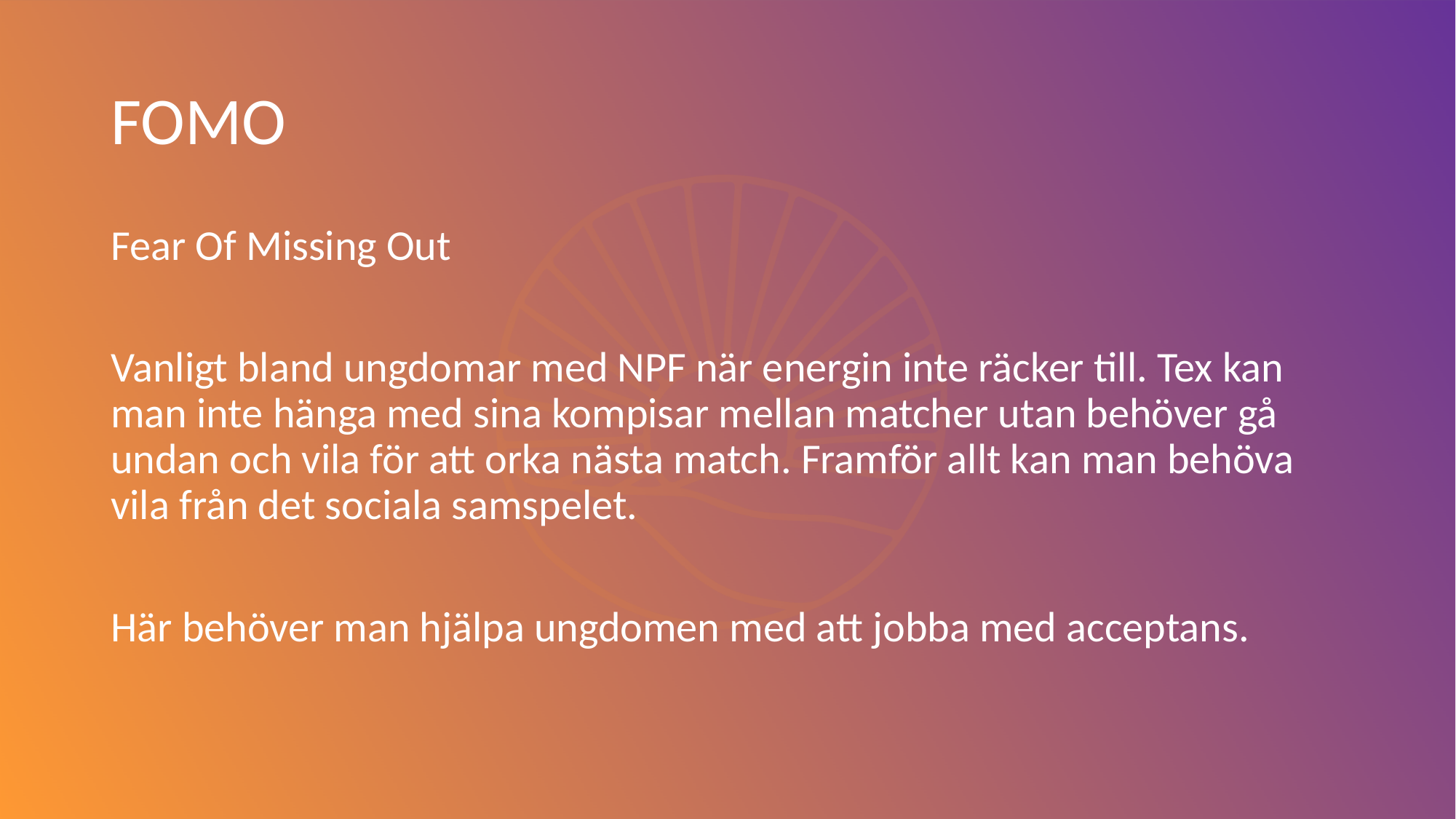

# FOMO
Fear Of Missing Out

Vanligt bland ungdomar med NPF när energin inte räcker till. Tex kan man inte hänga med sina kompisar mellan matcher utan behöver gå undan och vila för att orka nästa match. Framför allt kan man behöva vila från det sociala samspelet.

Här behöver man hjälpa ungdomen med att jobba med acceptans.